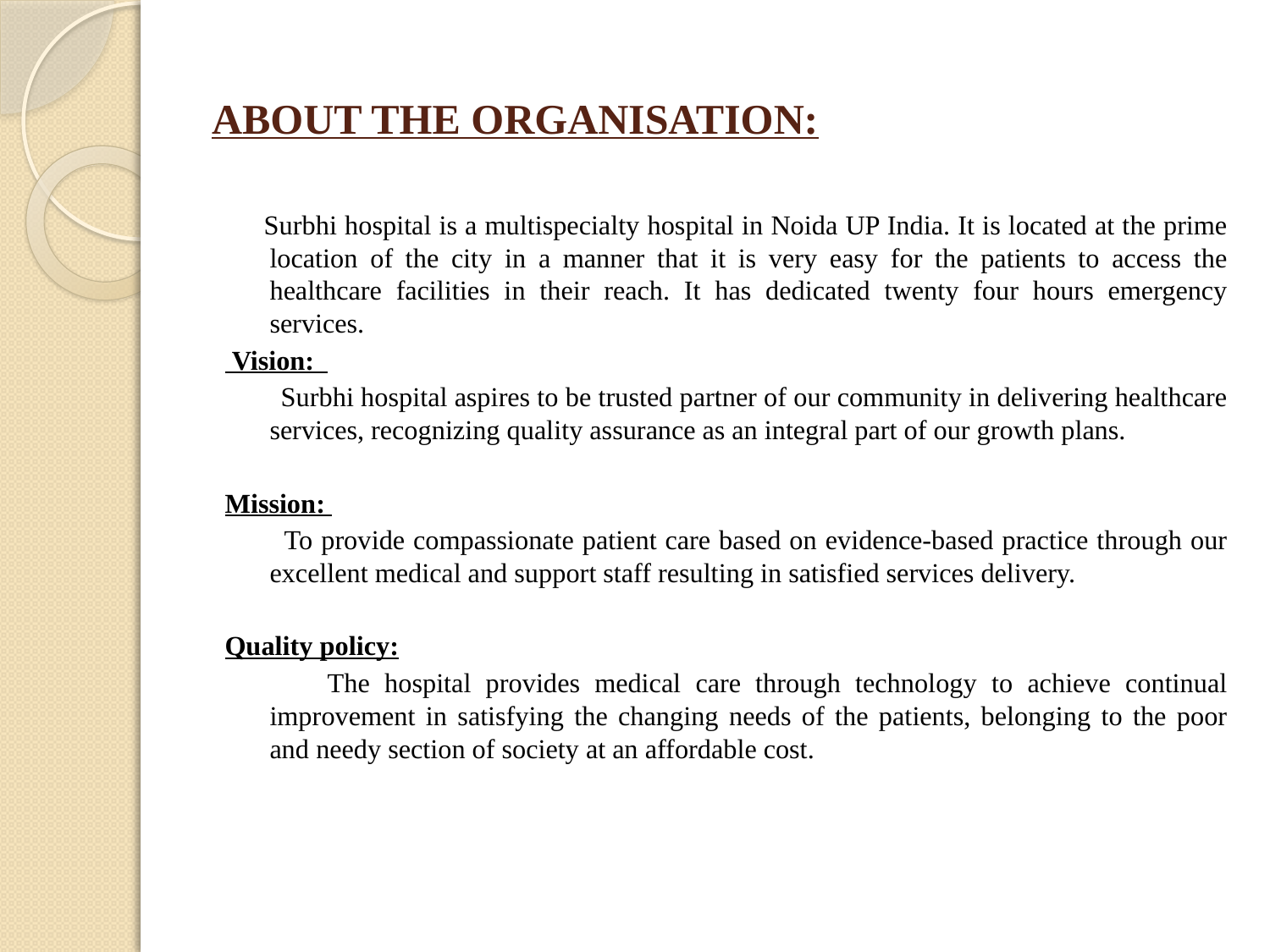

# ABOUT THE ORGANISATION:
      Surbhi hospital is a multispecialty hospital in Noida UP India. It is located at the prime location of the city in a manner that it is very easy for the patients to access the healthcare facilities in their reach. It has dedicated twenty four hours emergency services.
 Vision:
        Surbhi hospital aspires to be trusted partner of our community in delivering healthcare services, recognizing quality assurance as an integral part of our growth plans.

Mission:
       To provide compassionate patient care based on evidence-based practice through our excellent medical and support staff resulting in satisfied services delivery.

Quality policy:
       The hospital provides medical care through technology to achieve continual improvement in satisfying the changing needs of the patients, belonging to the poor and needy section of society at an affordable cost.